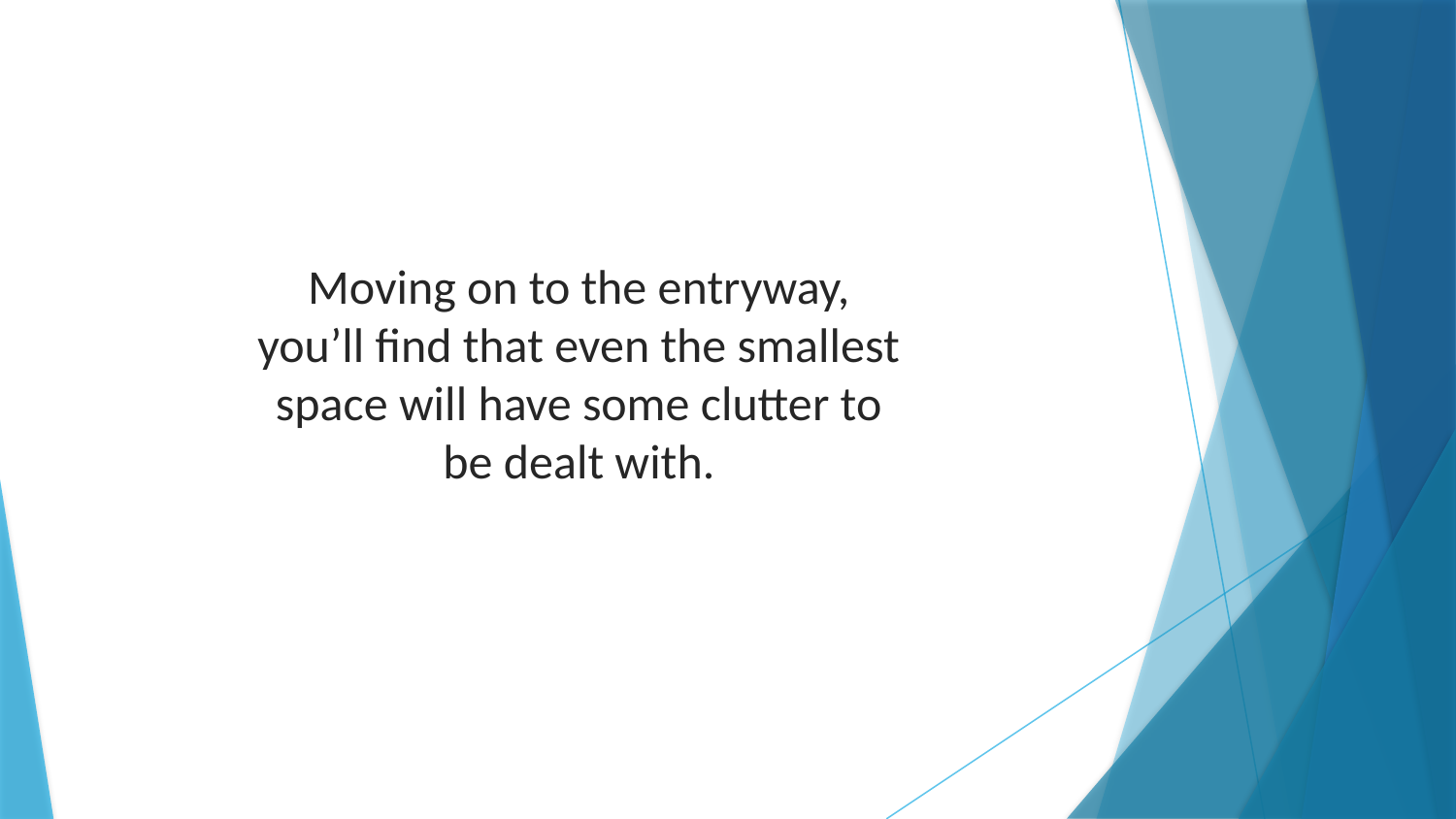

Moving on to the entryway, you’ll find that even the smallest space will have some clutter to be dealt with.